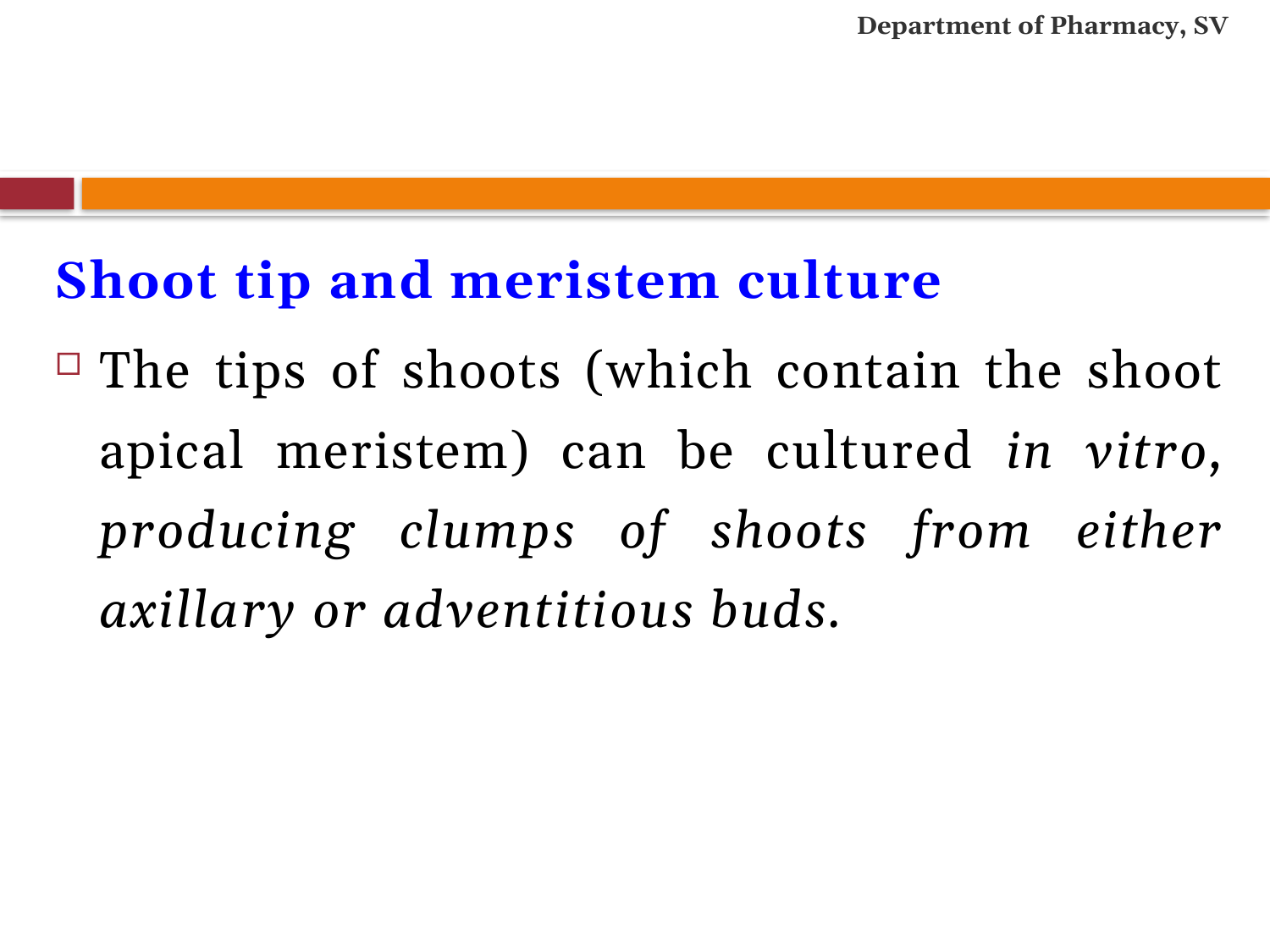

Department of Pharmacy, SV
#
Shoot tip and meristem culture
The tips of shoots (which contain the shoot apical meristem) can be cultured in vitro, producing clumps of shoots from either axillary or adventitious buds.